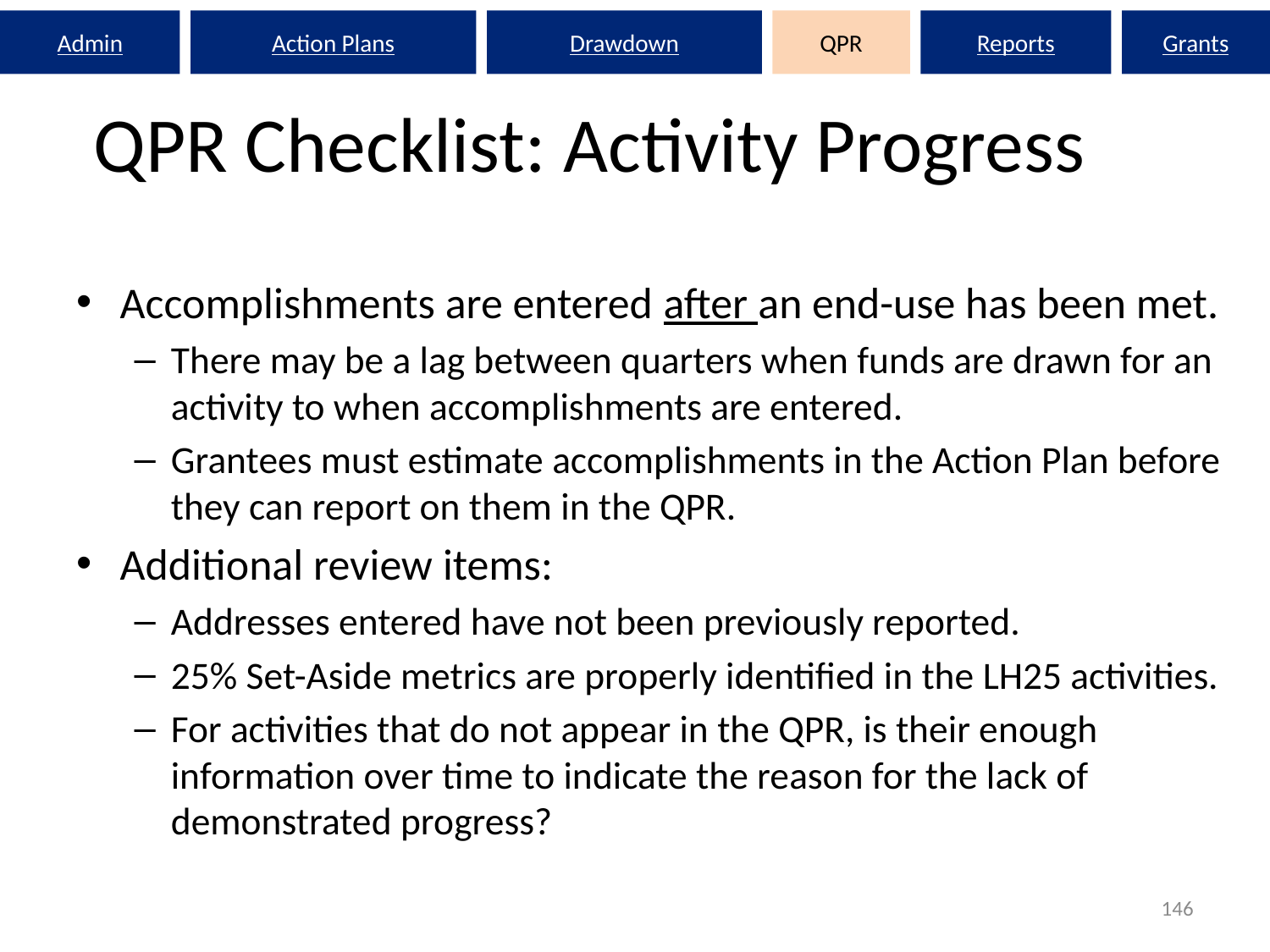

Admin
Action Plans
Drawdown
QPR
Reports
Grants
# QPR Checklist: Activity Progress
Accomplishments are entered after an end-use has been met.
There may be a lag between quarters when funds are drawn for an activity to when accomplishments are entered.
Grantees must estimate accomplishments in the Action Plan before they can report on them in the QPR.
Additional review items:
Addresses entered have not been previously reported.
25% Set-Aside metrics are properly identified in the LH25 activities.
For activities that do not appear in the QPR, is their enough information over time to indicate the reason for the lack of demonstrated progress?
146